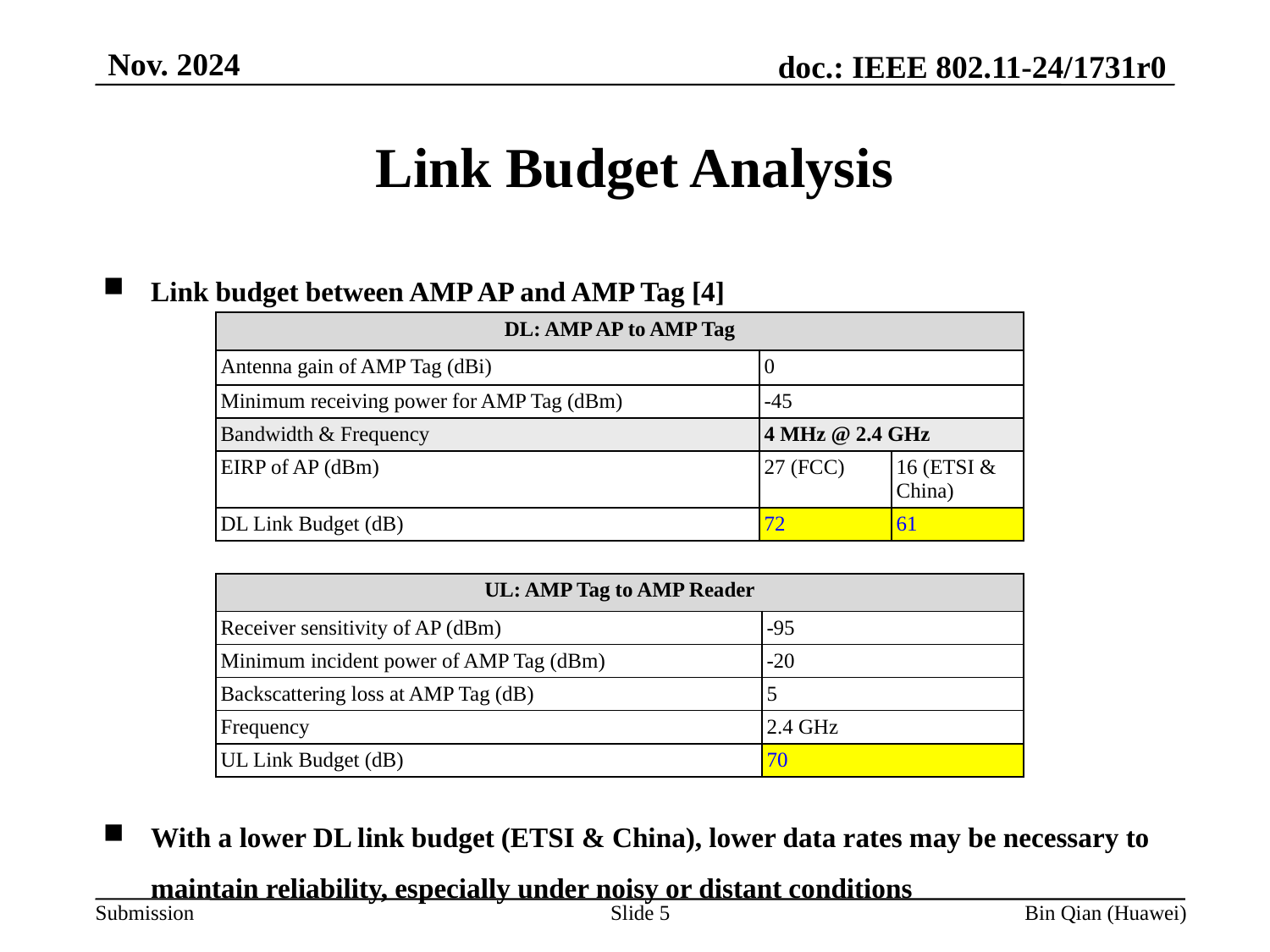

Nov. 2024
Link Budget Analysis
Link budget between AMP AP and AMP Tag [4]

With a lower DL link budget (ETSI & China), lower data rates may be necessary to maintain reliability, especially under noisy or distant conditions

| DL: AMP AP to AMP Tag |  |  |
| --- | --- | --- |
| Antenna gain of AMP Tag (dBi) | 0 |  |
| Minimum receiving power for AMP Tag (dBm) | -45 |  |
| Bandwidth & Frequency | 4 MHz @ 2.4 GHz |  |
| EIRP of AP (dBm) | 27 (FCC) | 16 (ETSI & China) |
| DL Link Budget (dB) | 72 | 61 |
| UL: AMP Tag to AMP Reader |  |
| --- | --- |
| Receiver sensitivity of AP (dBm) | -95 |
| Minimum incident power of AMP Tag (dBm) | -20 |
| Backscattering loss at AMP Tag (dB) | 5 |
| Frequency | 2.4 GHz |
| UL Link Budget (dB) | 70 |
Slide 5
Bin Qian (Huawei)